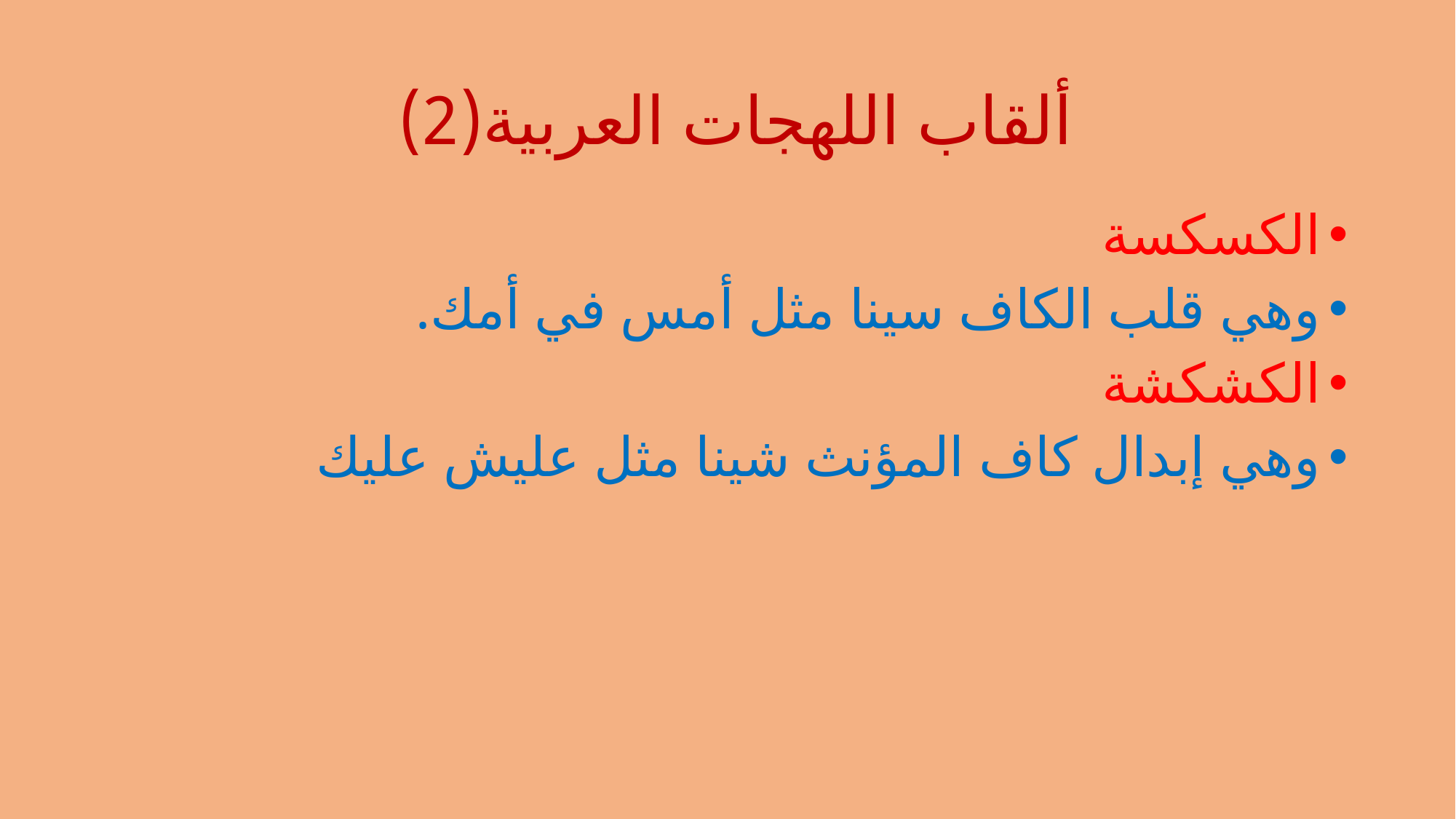

# ألقاب اللهجات العربية(2)
الكسكسة
وهي قلب الكاف سينا مثل أمس في أمك.
الكشكشة
وهي إبدال كاف المؤنث شينا مثل عليش عليك